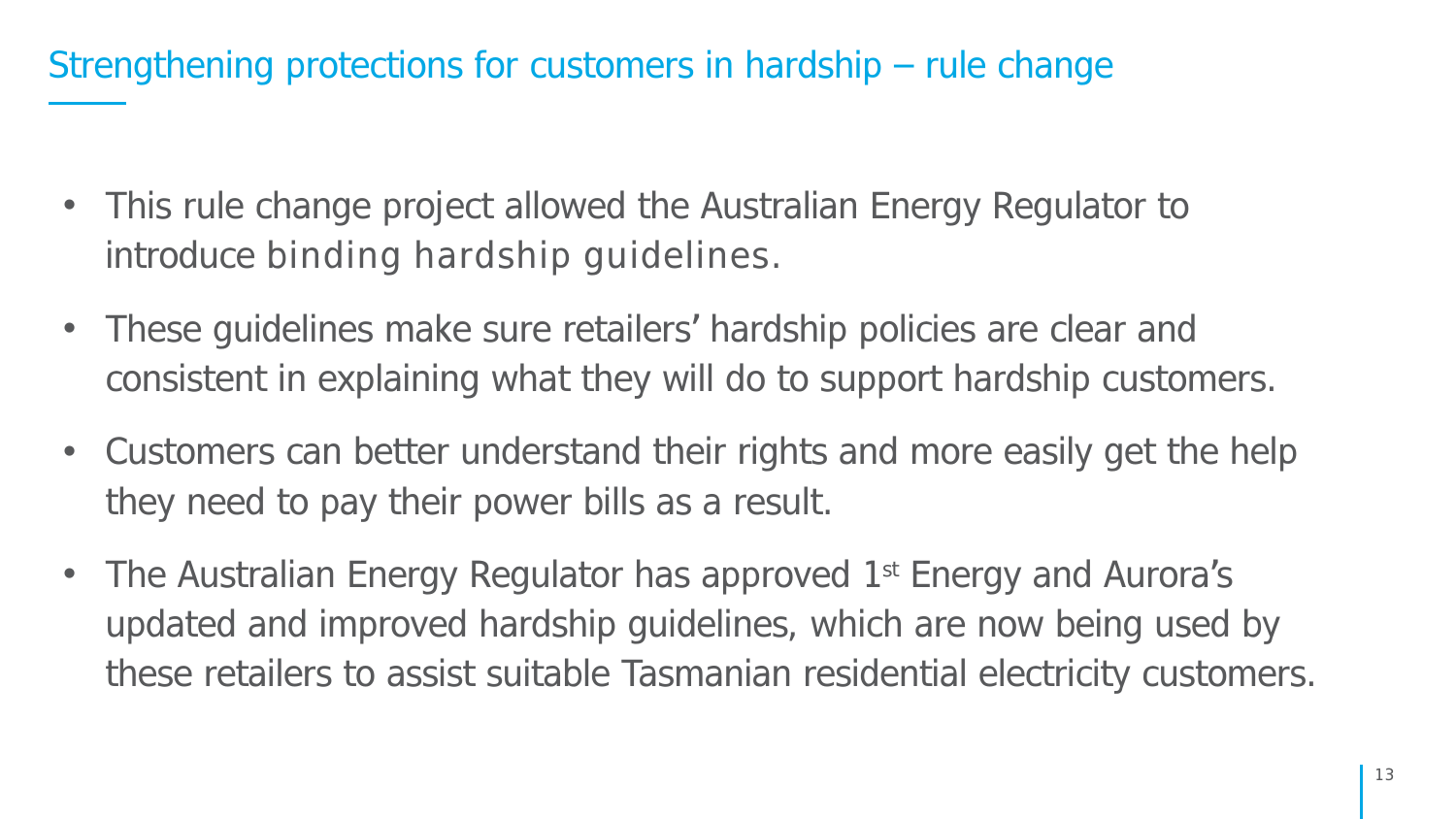

# Strengthening protections for customers in hardship – rule change
This rule change project allowed the Australian Energy Regulator to introduce binding hardship guidelines.
These guidelines make sure retailers’ hardship policies are clear and consistent in explaining what they will do to support hardship customers.
Customers can better understand their rights and more easily get the help they need to pay their power bills as a result.
The Australian Energy Regulator has approved 1st Energy and Aurora’s updated and improved hardship guidelines, which are now being used by these retailers to assist suitable Tasmanian residential electricity customers.
13